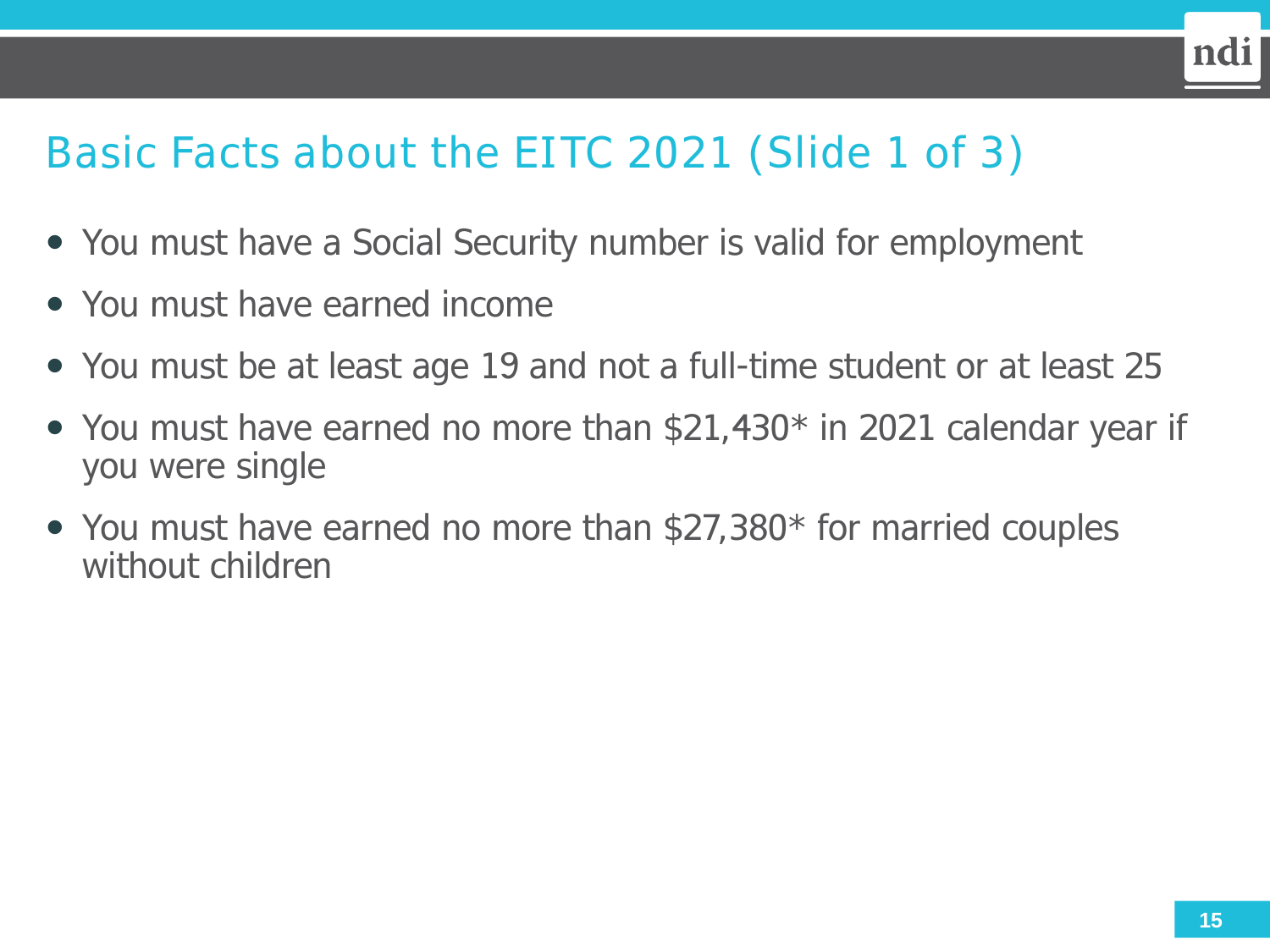

# Basic Facts about the EITC 2021 (Slide 1 of 3)
You must have a Social Security number is valid for employment
You must have earned income
You must be at least age 19 and not a full-time student or at least 25
You must have earned no more than $21,430* in 2021 calendar year if you were single
You must have earned no more than $27,380* for married couples without children
15